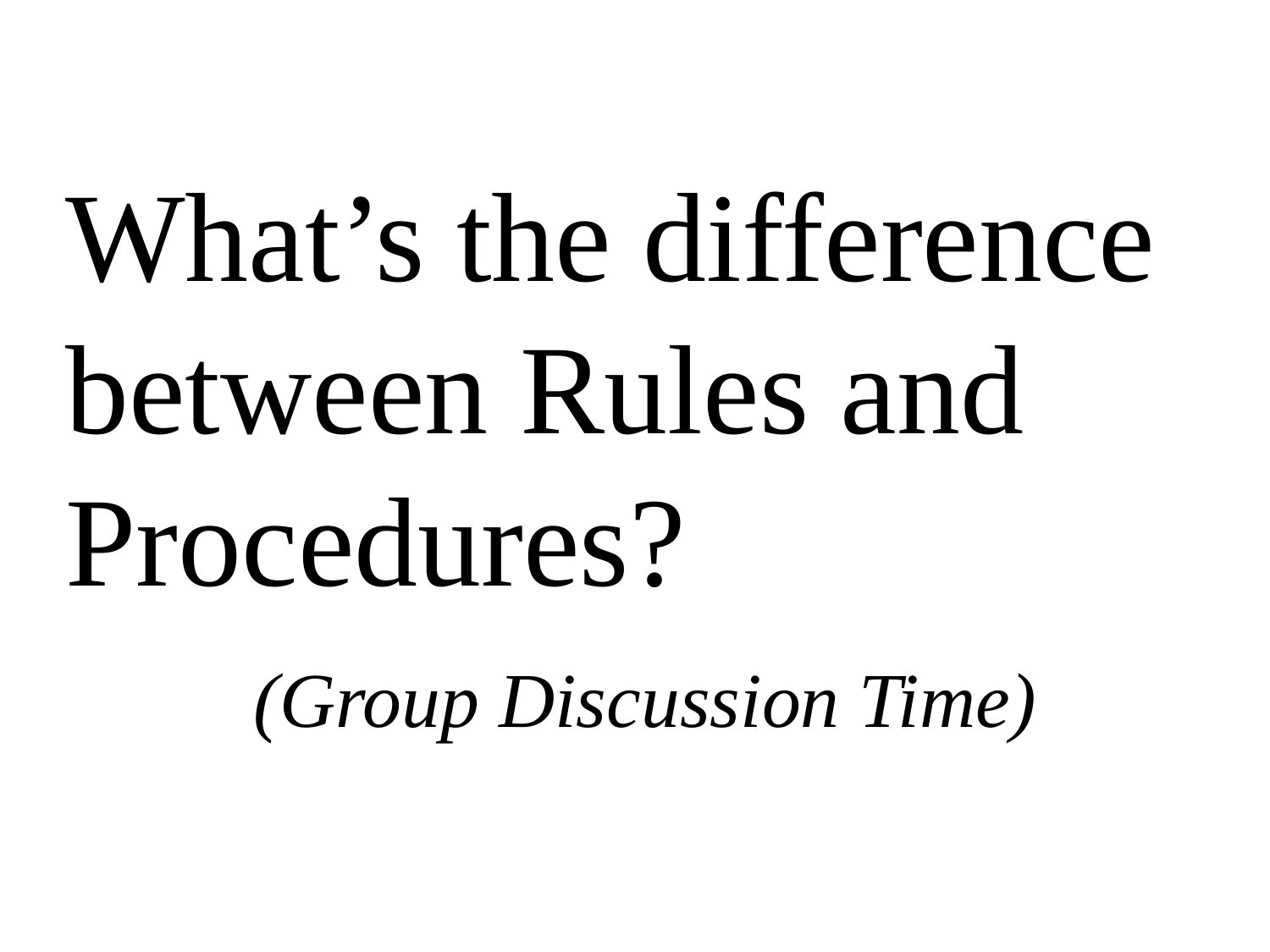

What’s the difference between Rules and Procedures?
(Group Discussion Time)